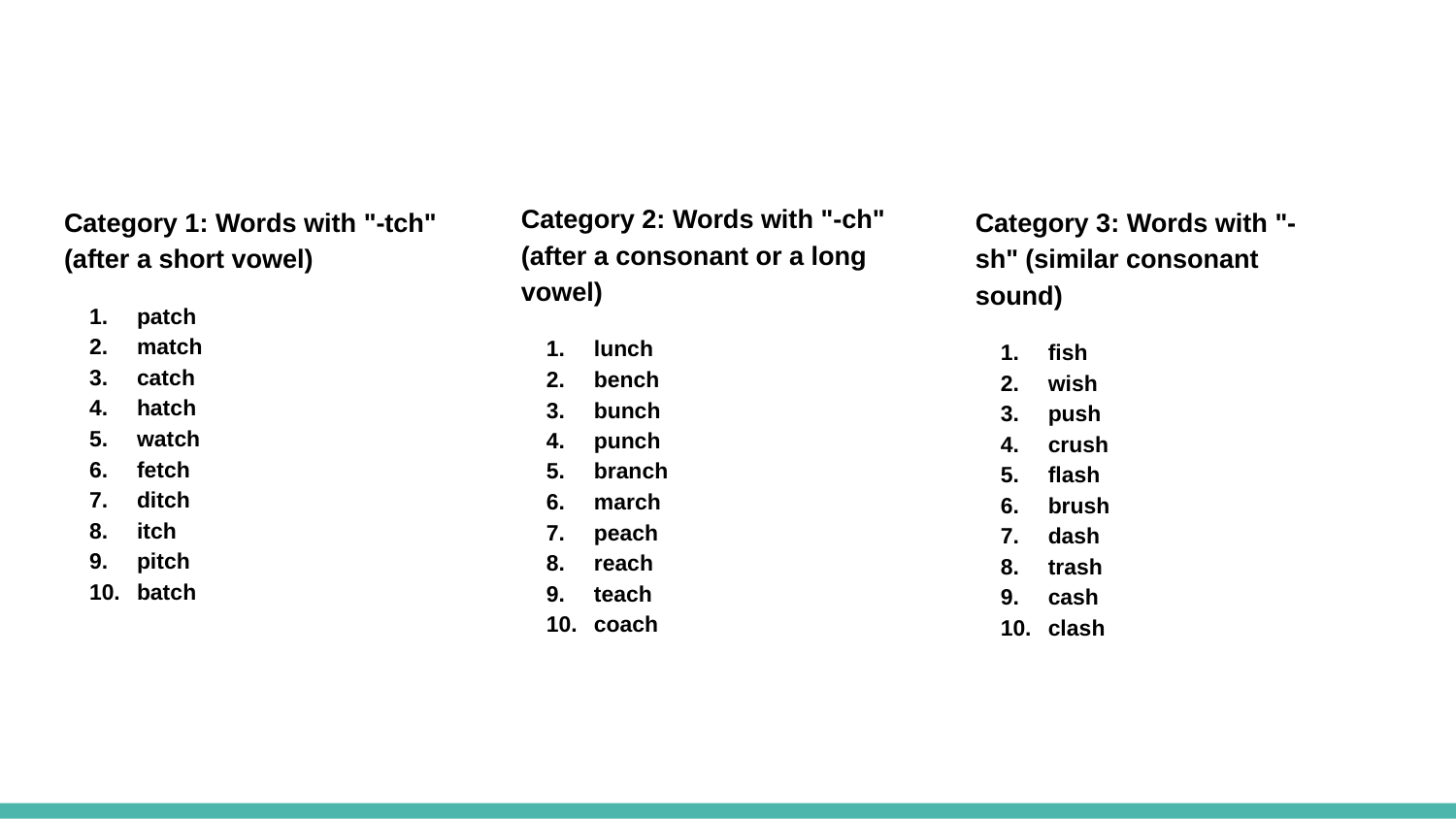

#
Category 2: Words with "-ch" (after a consonant or a long vowel)
lunch
bench
bunch
punch
branch
march
peach
reach
teach
coach
Category 1: Words with "-tch" (after a short vowel)
patch
match
catch
hatch
watch
fetch
ditch
itch
pitch
batch

Category 3: Words with "-sh" (similar consonant sound)
fish
wish
push
crush
flash
brush
dash
trash
cash
clash